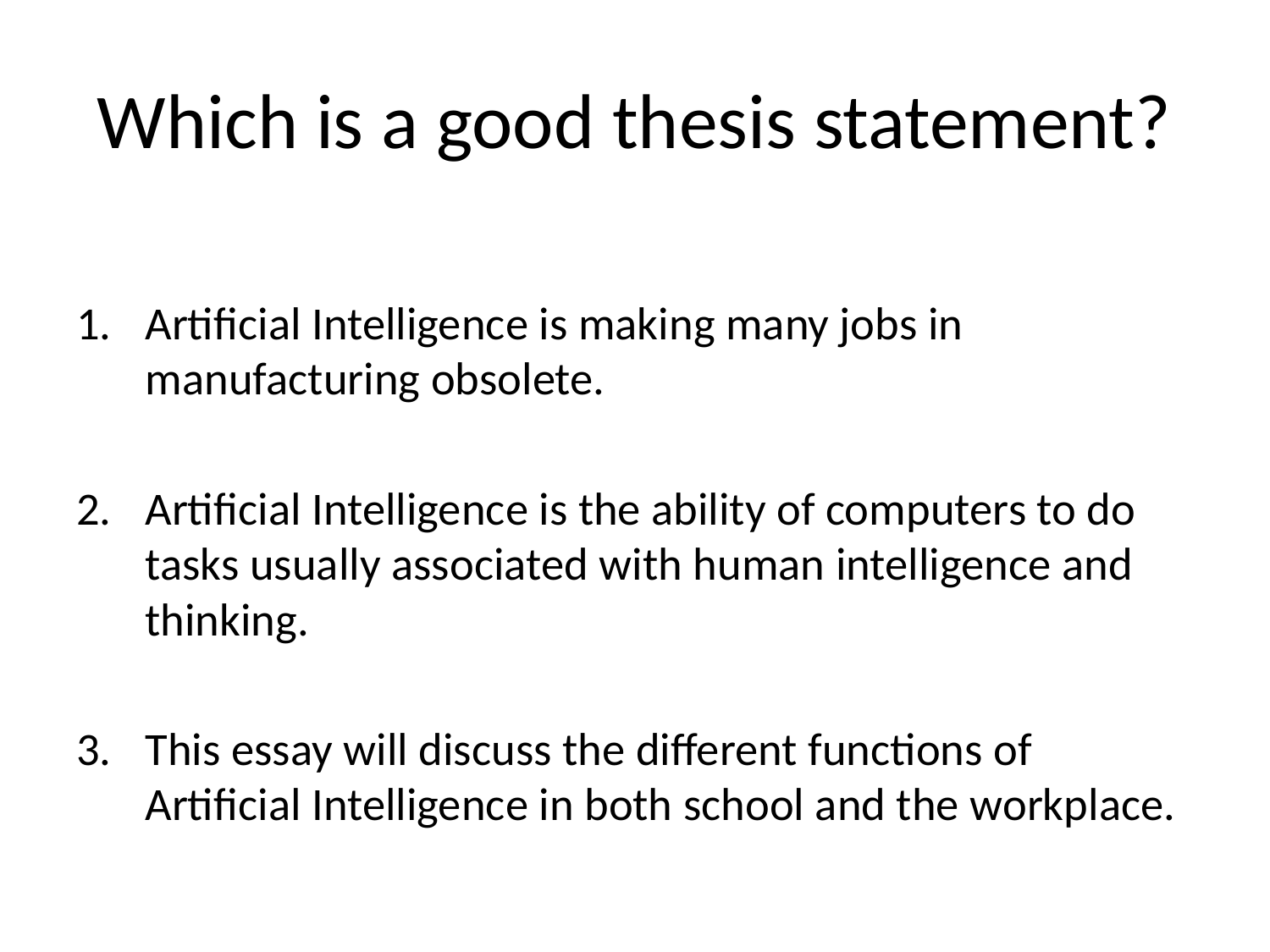

# Which is a good thesis statement?

Artificial Intelligence is making many jobs in manufacturing obsolete.

Artificial Intelligence is the ability of computers to do tasks usually associated with human intelligence and thinking.

This essay will discuss the different functions of Artificial Intelligence in both school and the workplace.